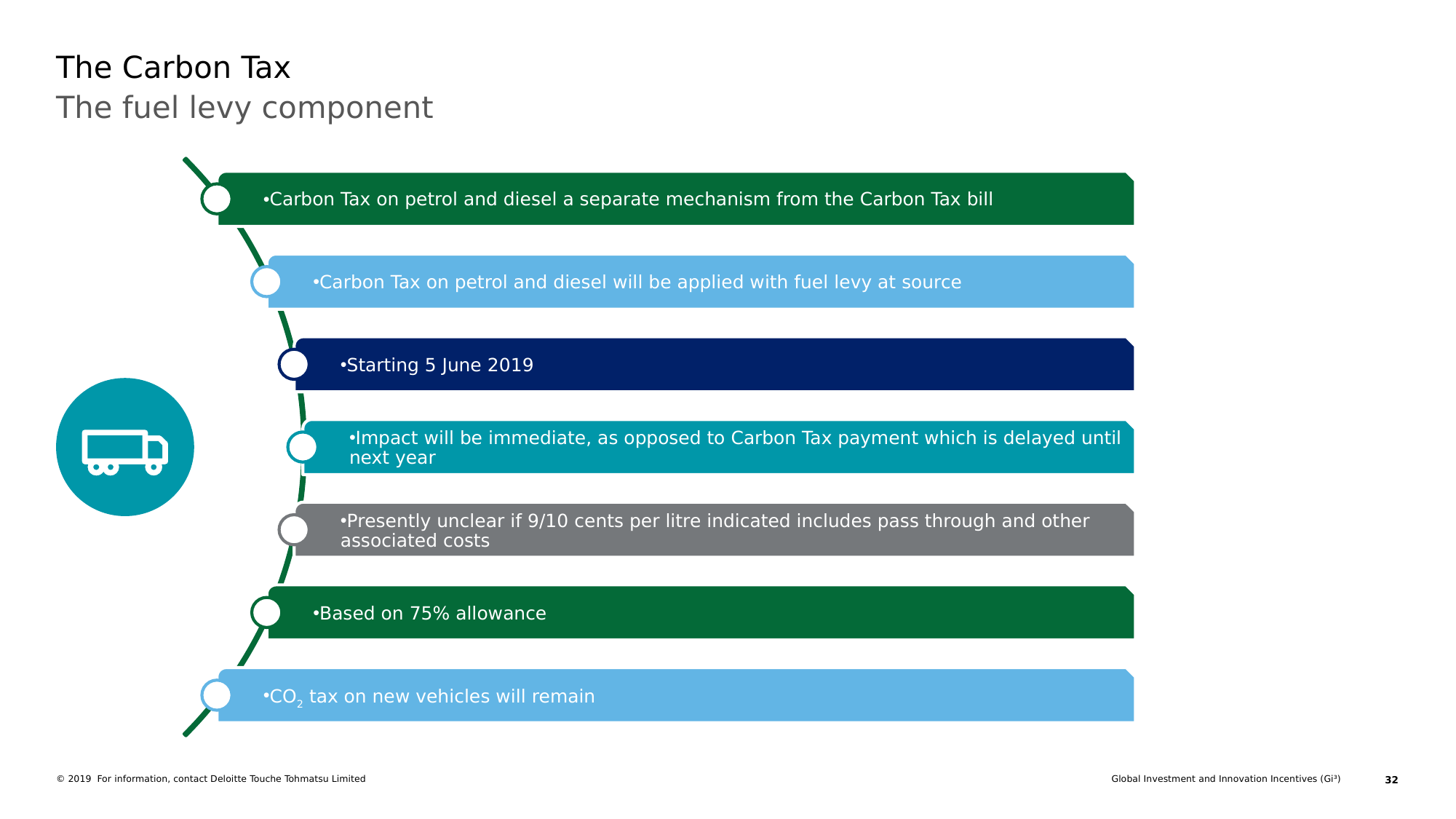

# The Carbon Tax
The fuel levy component
Carbon Tax on petrol and diesel a separate mechanism from the Carbon Tax bill
Carbon Tax on petrol and diesel will be applied with fuel levy at source
Starting 5 June 2019
Impact will be immediate, as opposed to Carbon Tax payment which is delayed until next year
Presently unclear if 9/10 cents per litre indicated includes pass through and other associated costs
Based on 75% allowance
CO2 tax on new vehicles will remain